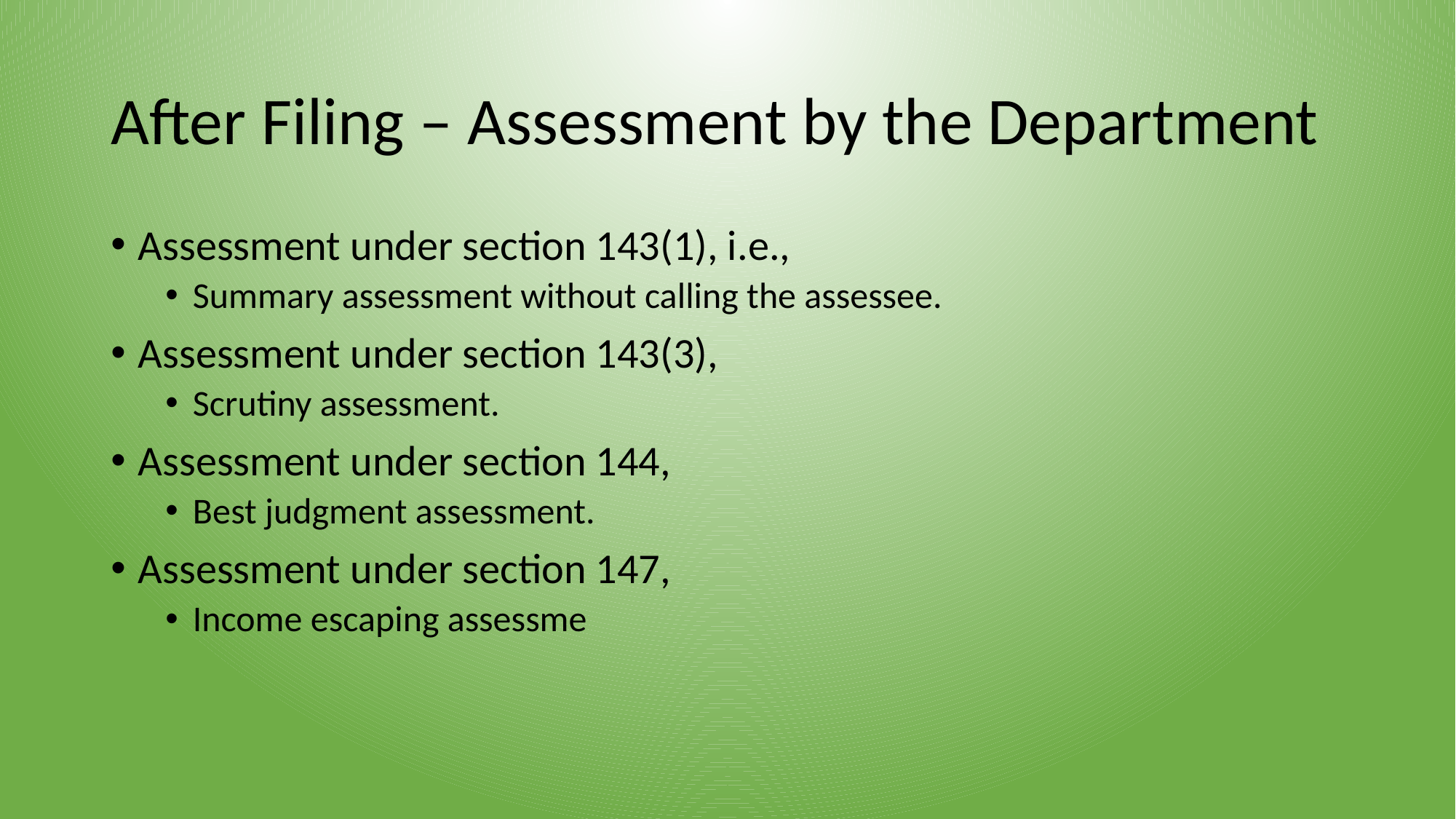

# After Filing – Assessment by the Department
Assessment under section 143(1), i.e.,
Summary assessment without calling the assessee.
Assessment under section 143(3),
Scrutiny assessment.
Assessment under section 144,
Best judgment assessment.
Assessment under section 147,
Income escaping assessme